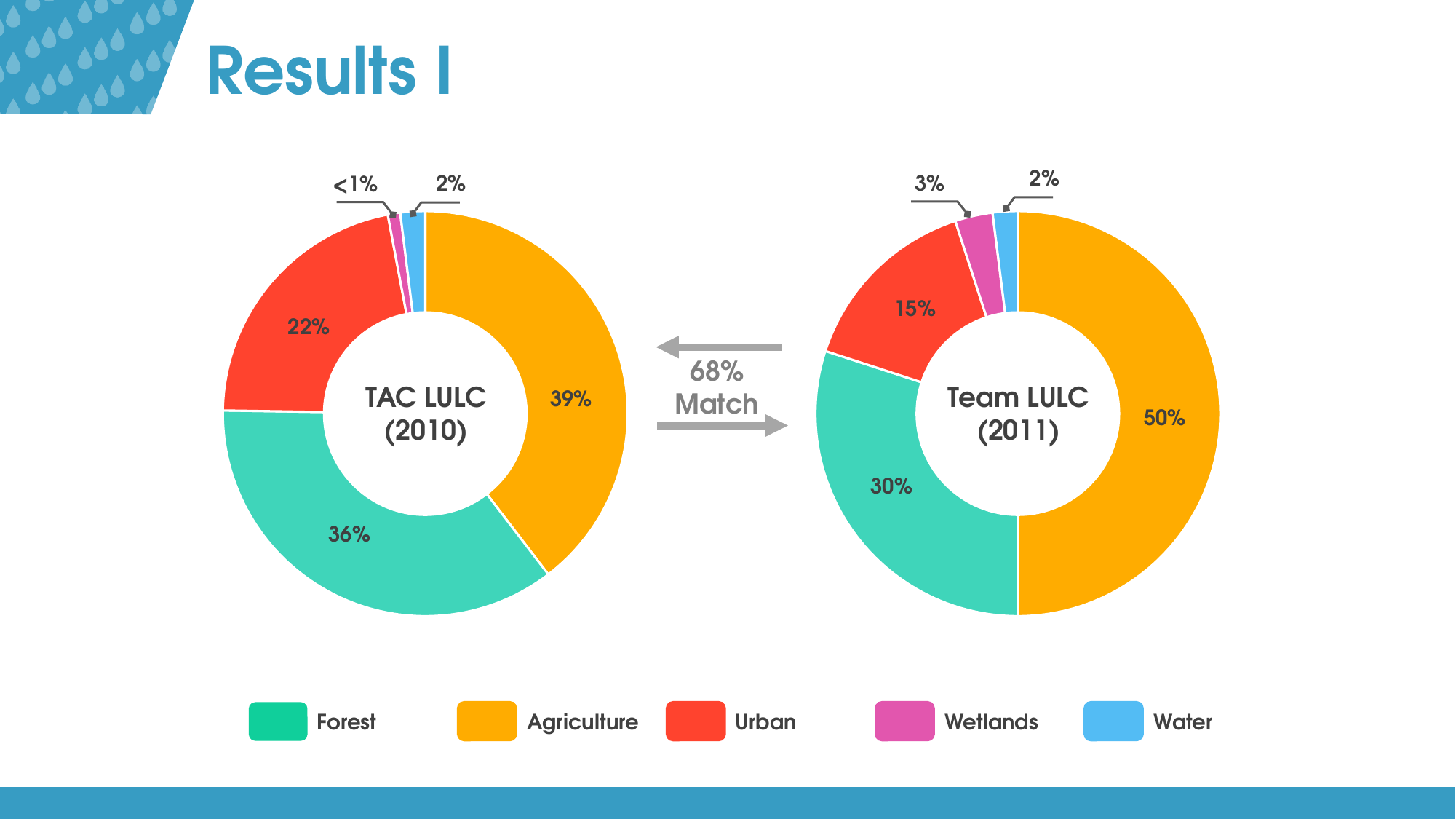

# Results I
2%
2%
3%
<1%

### Chart

| Category | TAC LULC (2010) |
|---|---|
| Agriculture | 40.0 |
| Forest | 36.0 |
| Urban | 22.0 |
| Wetlands | 1.0 |
| Water | 2.0 |

### Chart

| Category | Team LULC (2010) |
|---|---|
| Agriculture | 50.0 |
| Forest | 30.0 |
| Urban | 15.0 |
| Wetlands | 3.0 |
| Water | 2.0 |
15%
22%
  68%
Match
TAC LULC (2010)
Team LULC (2011)
39%
50%
30%
36%

Forest
Agriculture
Urban
Wetlands
Water